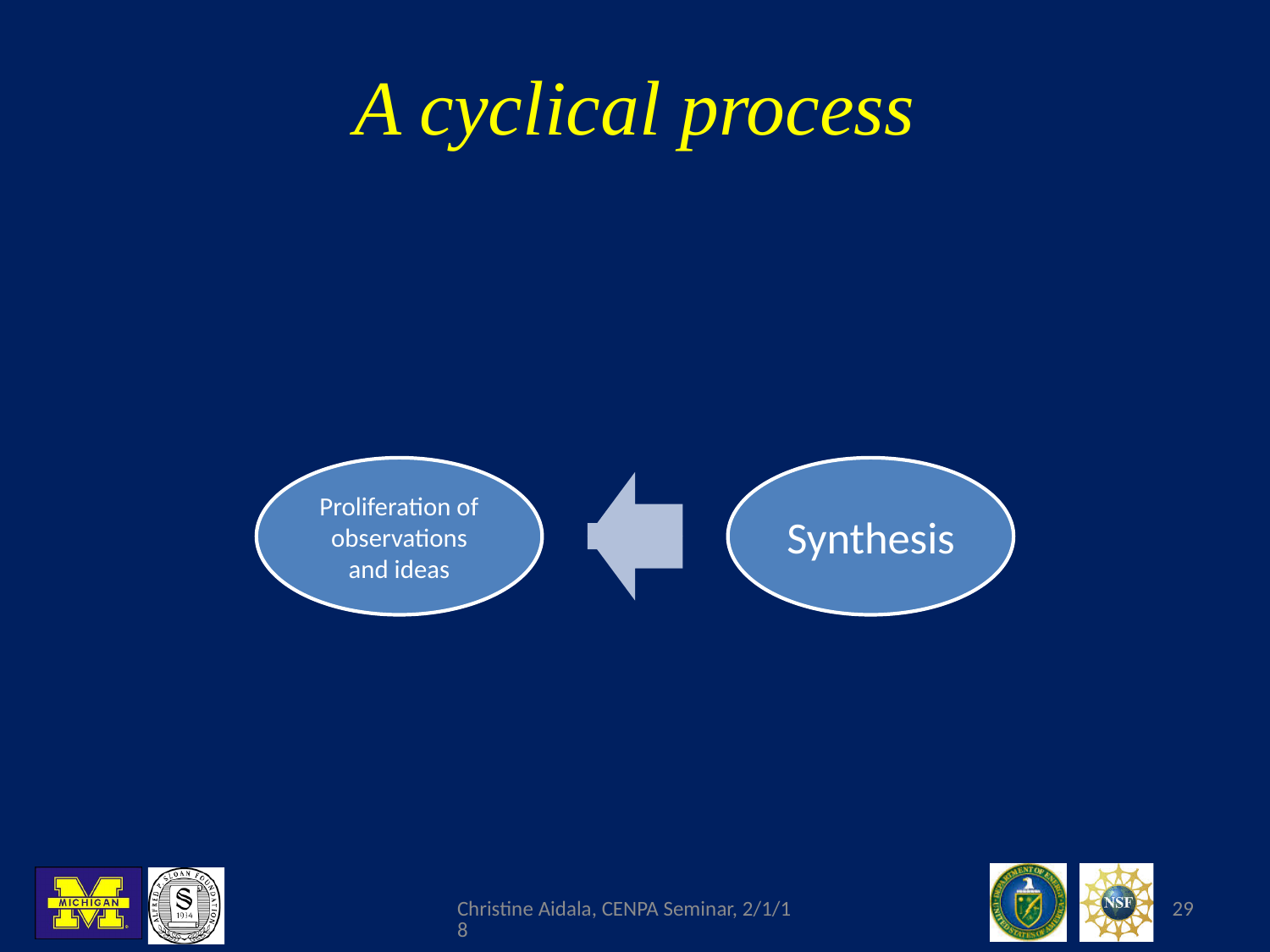

# A cyclical process
Proliferation of observations and ideas
Synthesis
Christine Aidala, CENPA Seminar, 2/1/18
29